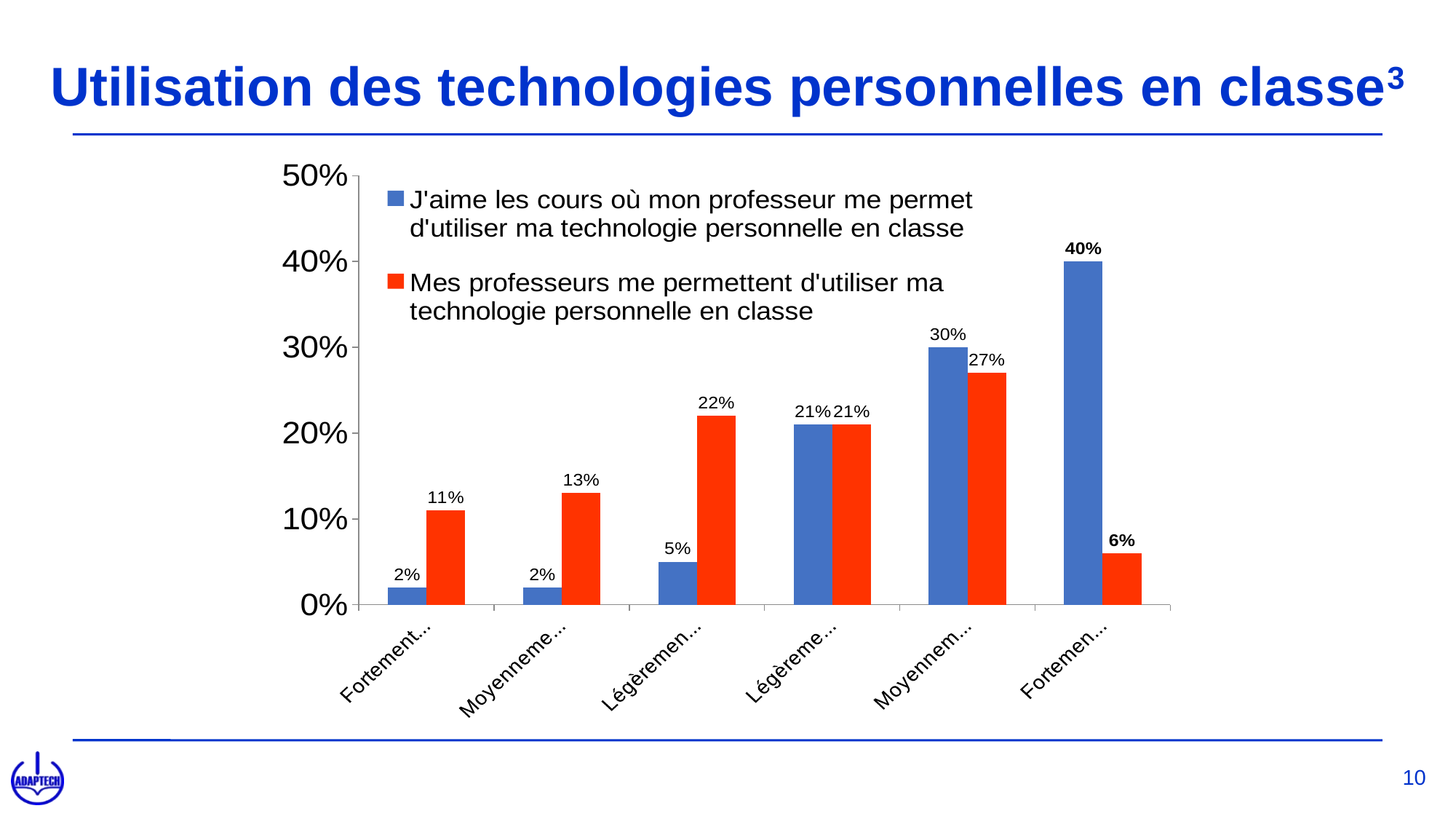

# Utilisation des technologies personnelles en classe3

### Chart

| Category | J'aime les cours où mon professeur me permet d'utiliser ma technologie personnelle en classe | Mes professeurs me permettent d'utiliser ma technologie personnelle en classe |
|---|---|---|
| Fortement en désaccord | 0.02 | 0.11 |
| Moyennement en désaccord | 0.02 | 0.13 |
| Légèrement en désaccord | 0.05 | 0.22 |
| Légèrement en accord | 0.21 | 0.21 |
| Moyennement en accord | 0.3 | 0.27 |
| Fortement en accord | 0.4 | 0.06 |
10